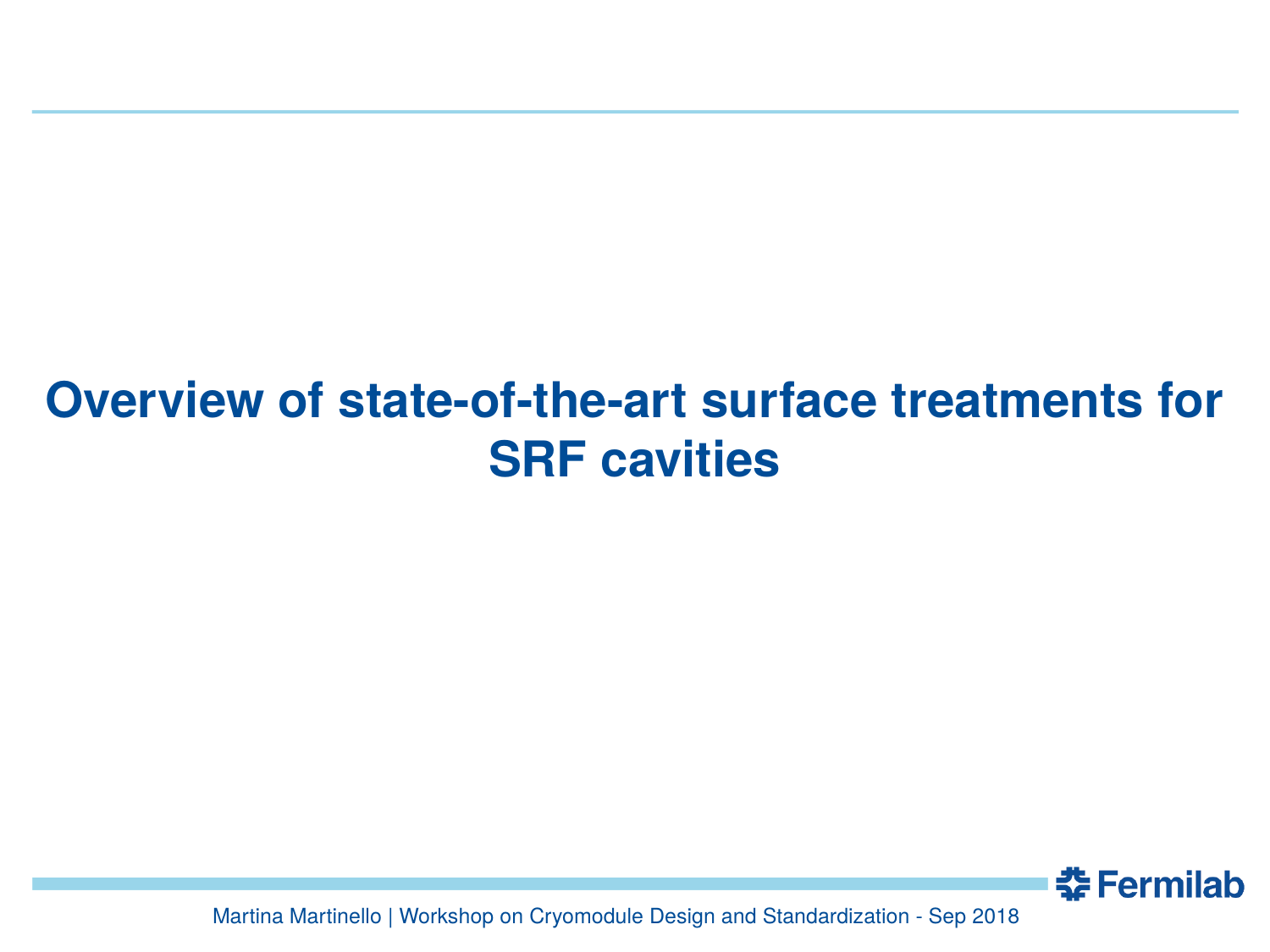

# Overview of state-of-the-art surface treatments for SRF cavities
Martina Martinello | Workshop on Cryomodule Design and Standardization - Sep 2018